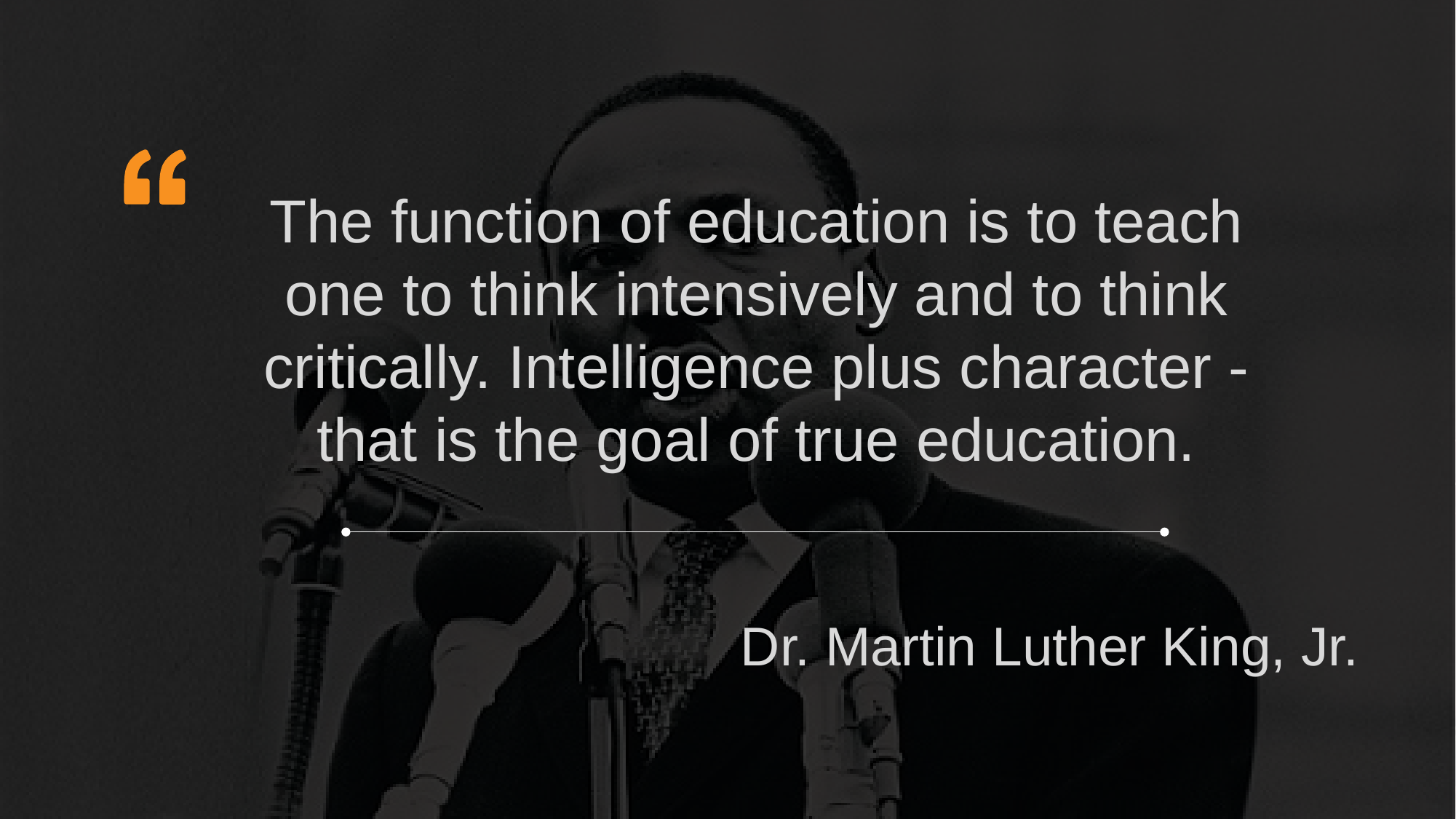

The function of education is to teach one to think intensively and to think critically. Intelligence plus character - that is the goal of true education.
Dr. Martin Luther King, Jr.